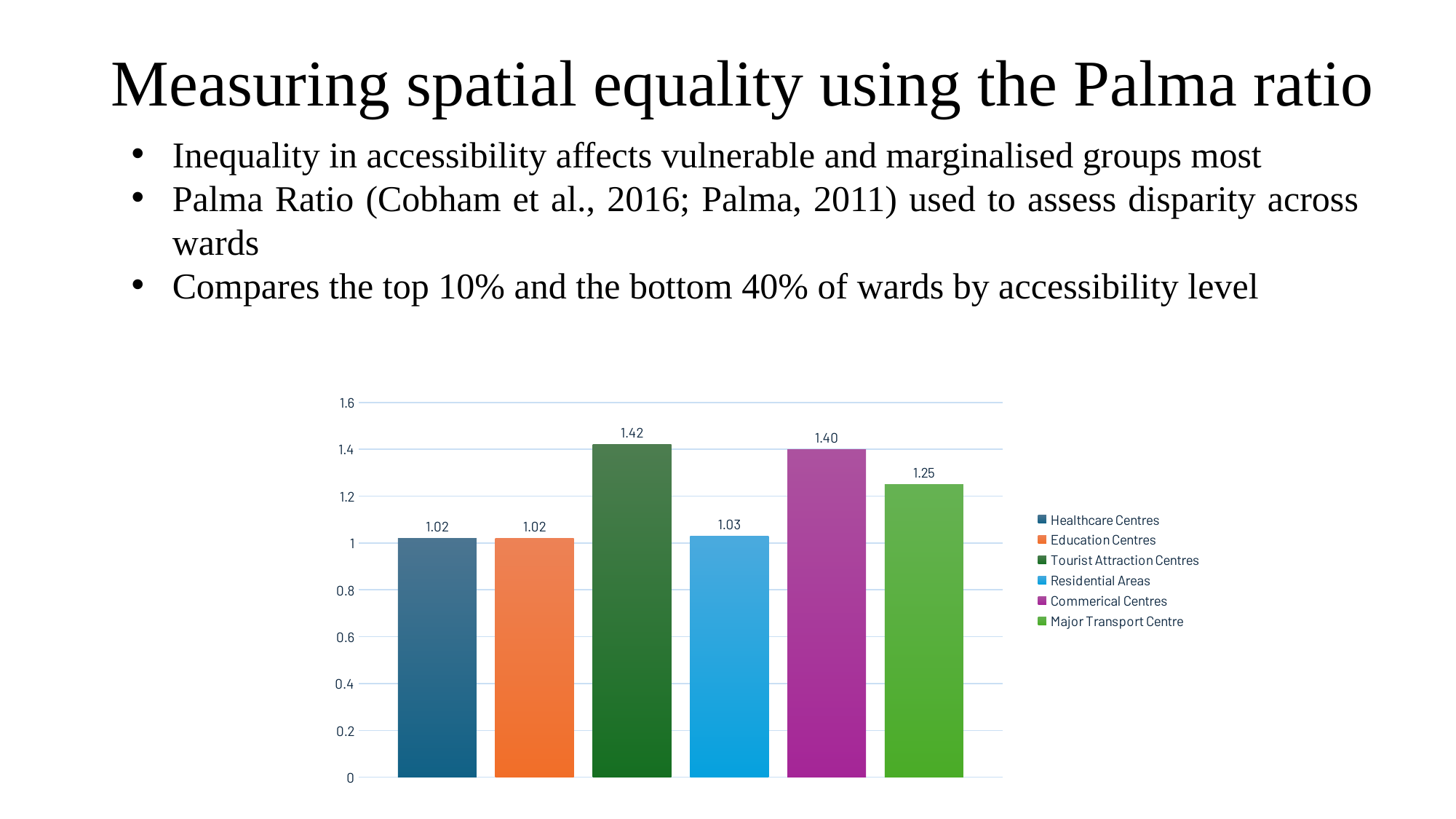

# Measuring spatial equality using the Palma ratio
Inequality in accessibility affects vulnerable and marginalised groups most
Palma Ratio (Cobham et al., 2016; Palma, 2011) used to assess disparity across wards
Compares the top 10% and the bottom 40% of wards by accessibility level

### Chart

| Category | Healthcare Centres | Education Centres | Tourist Attraction Centres | Residential Areas | Commerical Centres | Major Transport Centre |
|---|---|---|---|---|---|---|
| Palma Ratio | 1.02 | 1.02 | 1.42 | 1.03 | 1.4 | 1.25 |